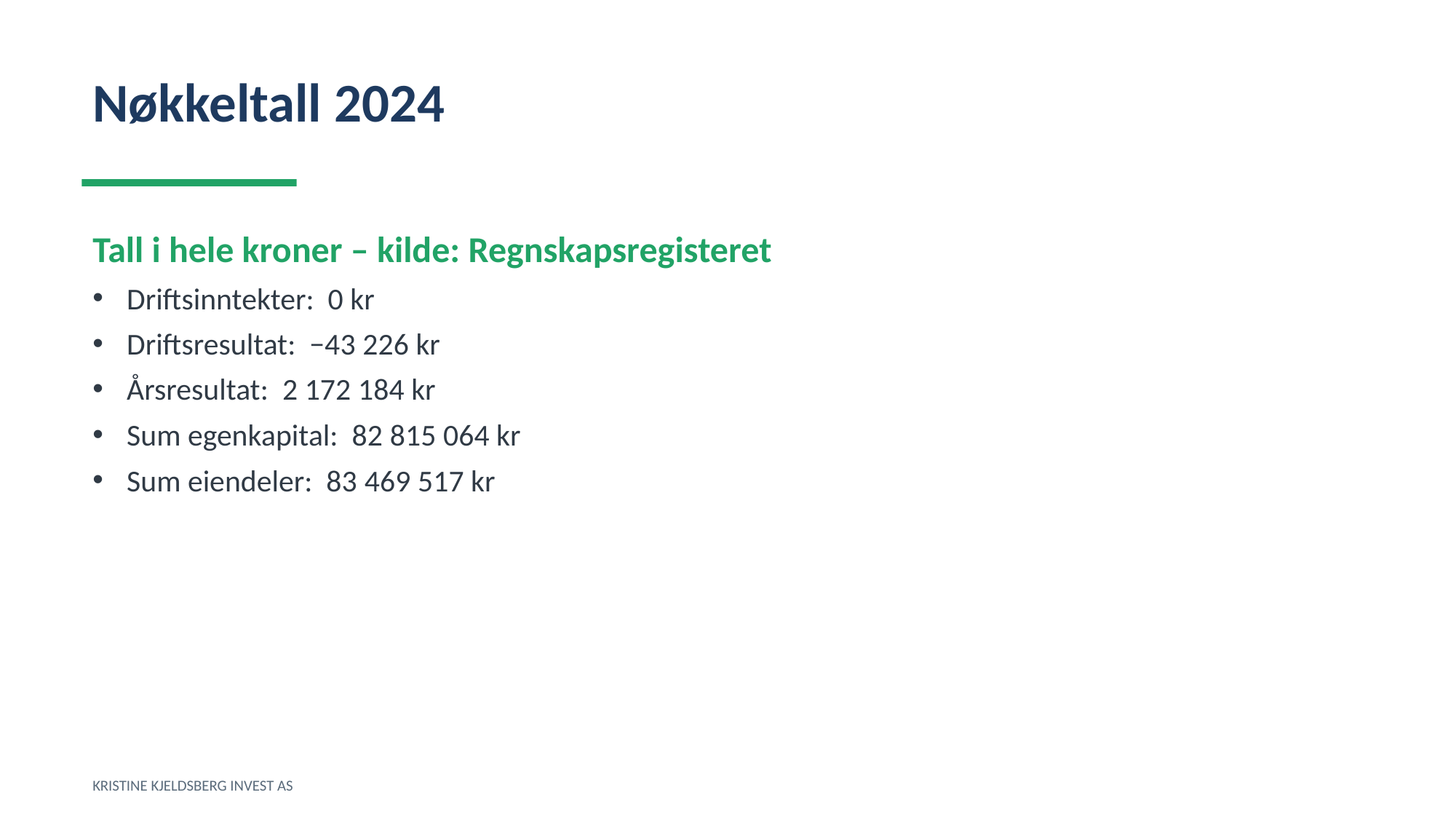

Nøkkeltall 2024

Tall i hele kroner – kilde: Regnskapsregisteret
Driftsinntekter:  0 kr
Driftsresultat:  −43 226 kr
Årsresultat:  2 172 184 kr
Sum egenkapital:  82 815 064 kr
Sum eiendeler:  83 469 517 kr
KRISTINE KJELDSBERG INVEST AS